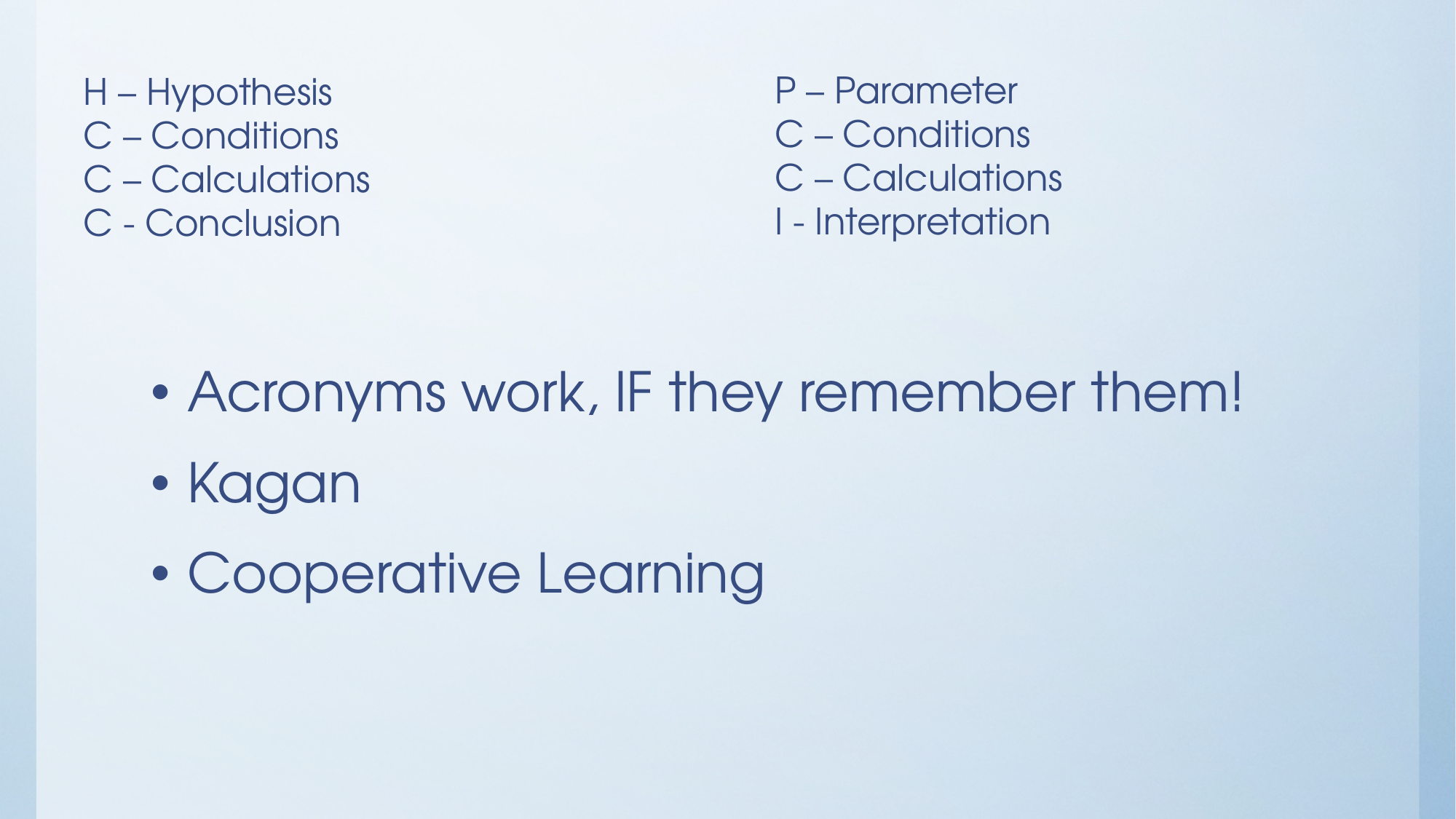

P – Parameter
C – Conditions
C – Calculations
I - Interpretation
H – Hypothesis
C – Conditions
C – Calculations
C - Conclusion
Acronyms work, IF they remember them!
Kagan
Cooperative Learning